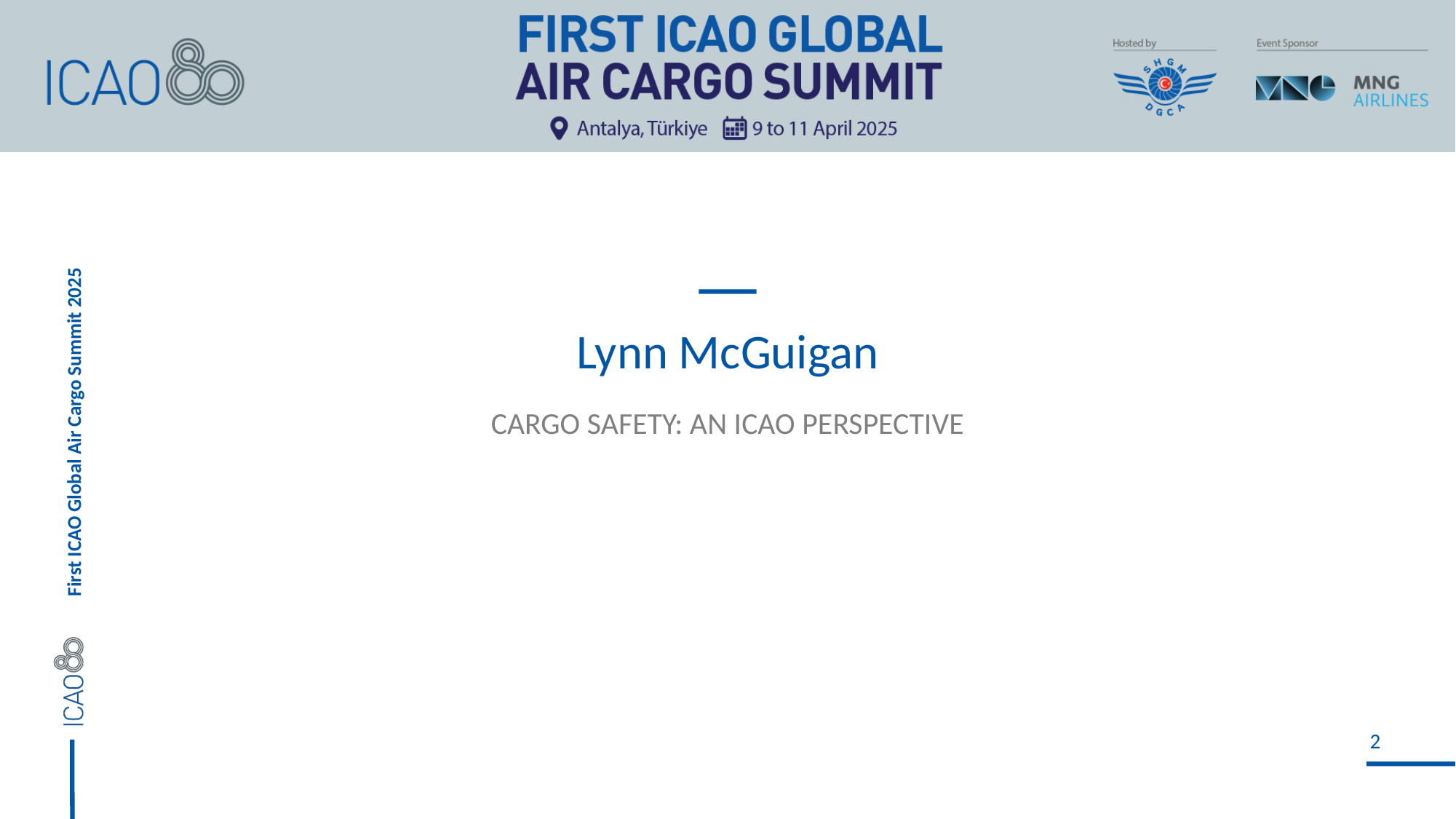

# Lynn McGuigan
CARGO SAFETY: AN ICAO PERSPECTIVE